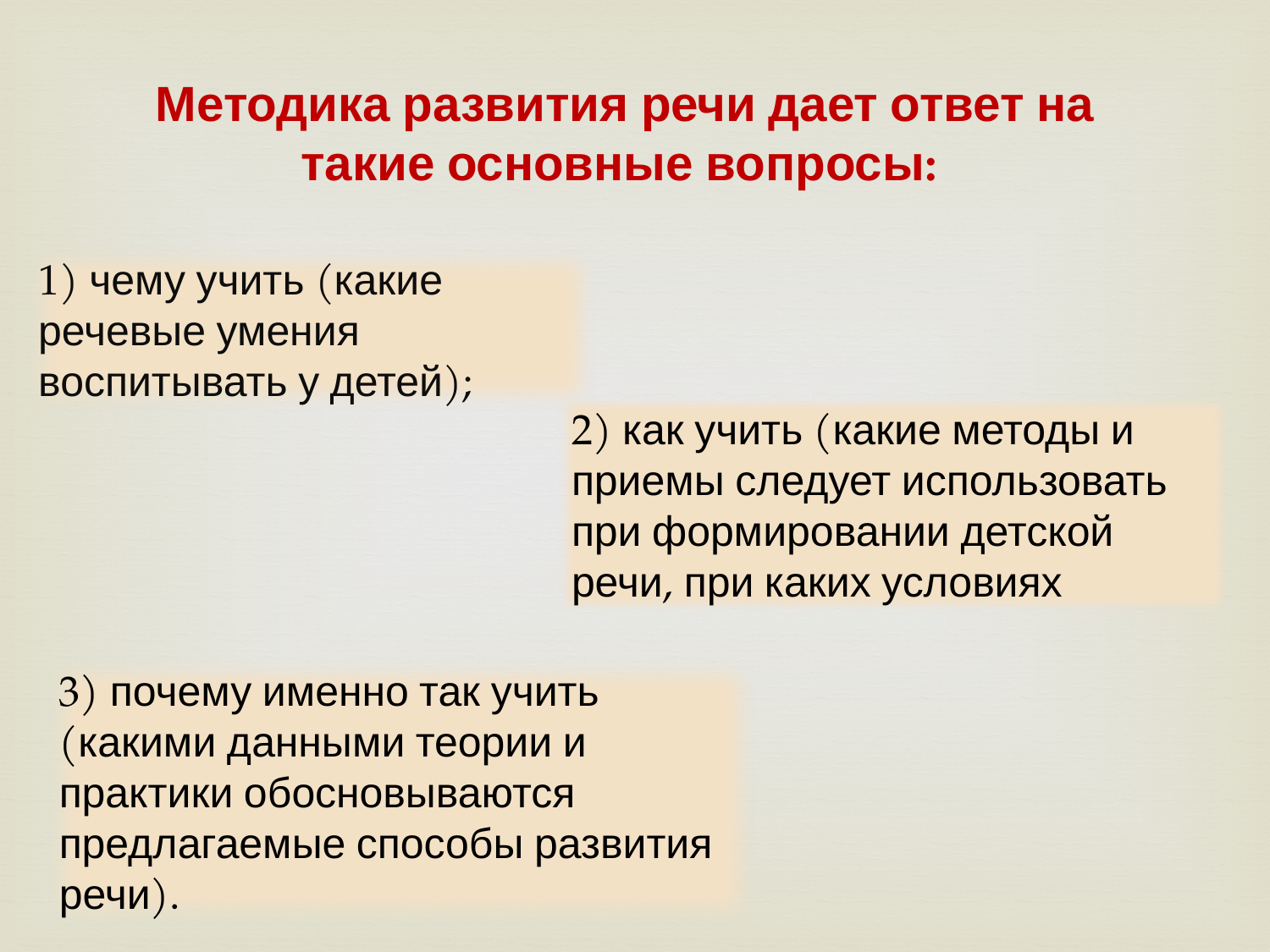

Методика развития речи дает ответ на такие основные вопросы:
1) чему учить (какие речевые умения воспитывать у детей);
2) как учить (какие методы и приемы следует использовать при формировании детской речи, при каких условиях
3) почему именно так учить (какими данными теории и практики обосновываются предлагаемые способы развития речи).